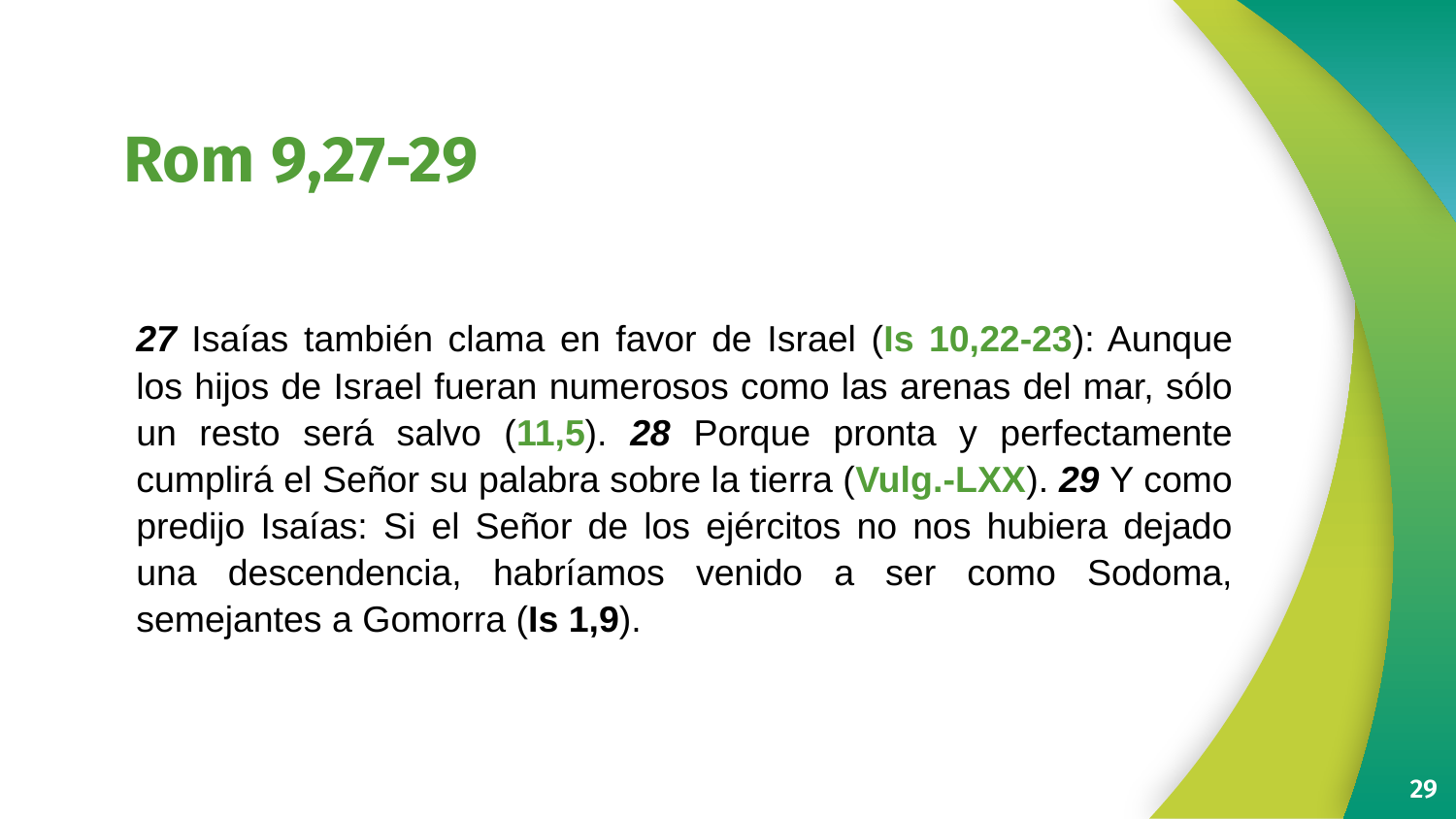

# Rom 9,27-29
27 Isaías también clama en favor de Israel (Is 10,22-23): Aunque los hijos de Israel fueran numerosos como las arenas del mar, sólo un resto será salvo (11,5). 28 Porque pronta y perfectamente cumplirá el Señor su palabra sobre la tierra (Vulg.-LXX). 29 Y como predijo Isaías: Si el Señor de los ejércitos no nos hubiera dejado una descendencia, habríamos venido a ser como Sodoma, semejantes a Gomorra (Is 1,9).
29